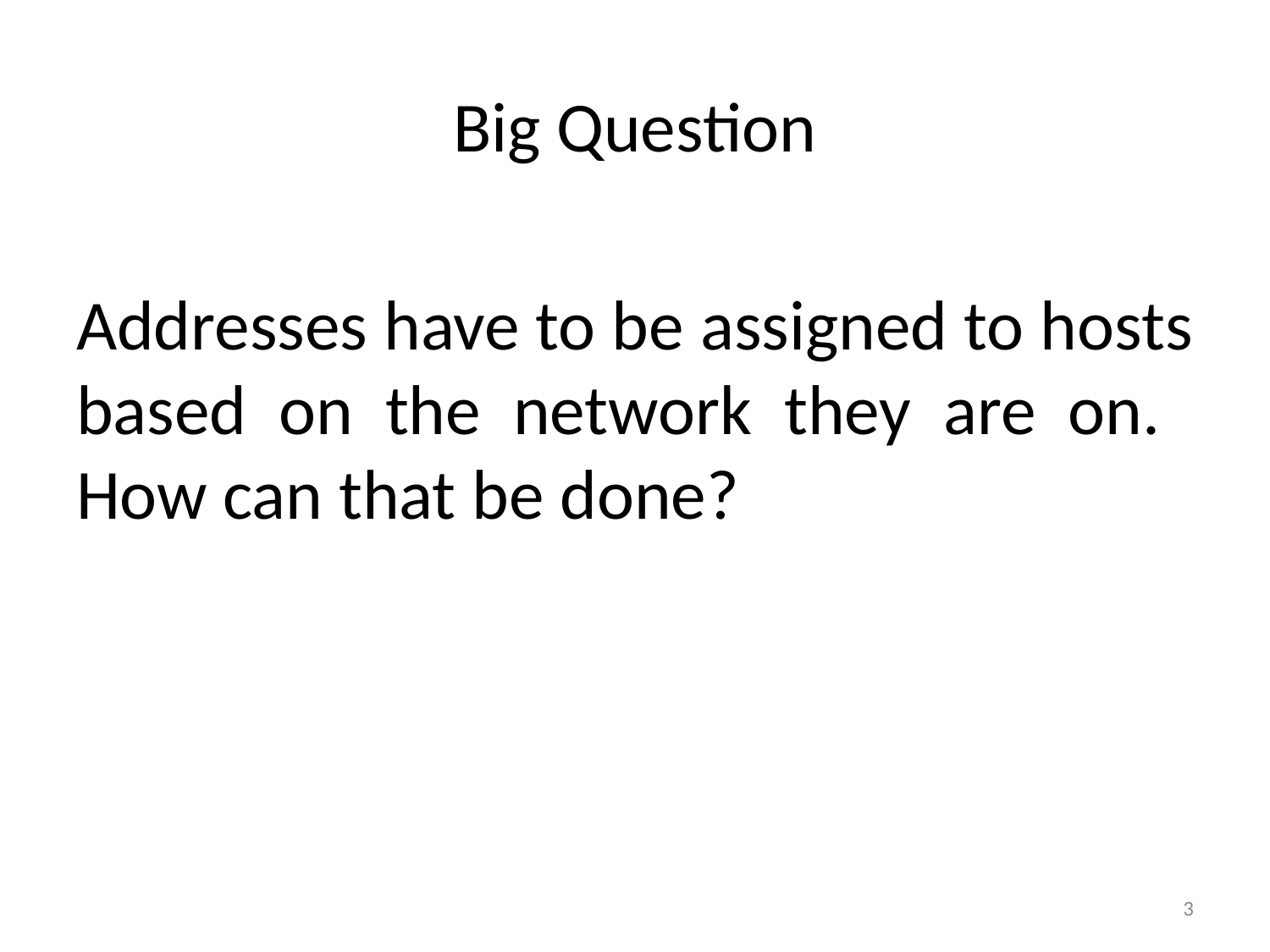

Big Question

Addresses have to be assigned to hosts based on the network they are on.  How can that be done?
3